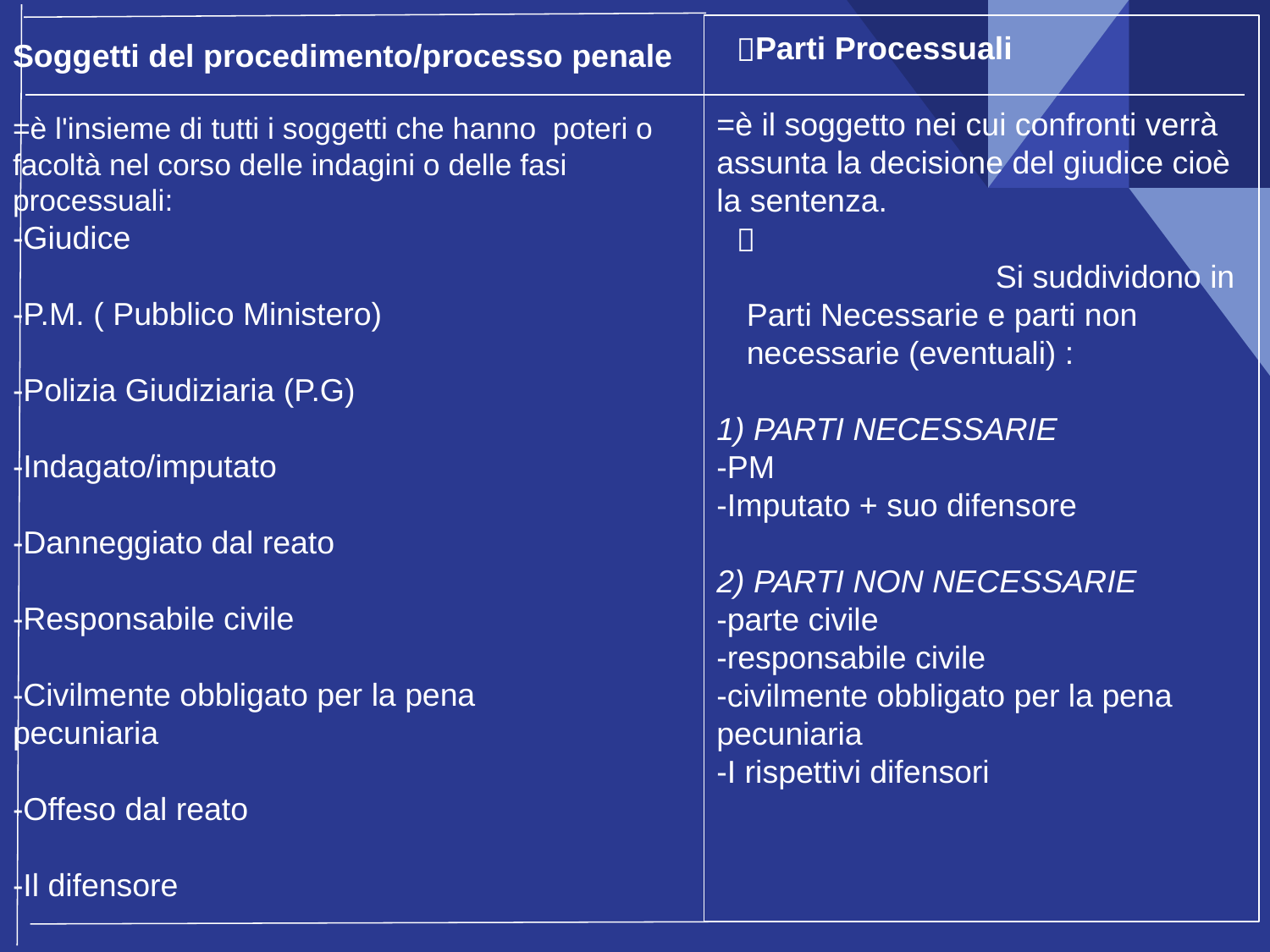

Parti Processuali

=è il soggetto nei cui confronti verrà assunta la decisione del giudice cioè la sentenza.
                                                                                    Si suddividono in Parti Necessarie e parti non necessarie (eventuali) :

1) PARTI NECESSARIE
-PM
-Imputato + suo difensore

2) PARTI NON NECESSARIE
-parte civile
-responsabile civile
-civilmente obbligato per la pena pecuniaria
-I rispettivi difensori
Soggetti del procedimento/processo penale

=è l'insieme di tutti i soggetti che hanno  poteri o facoltà nel corso delle indagini o delle fasi processuali:
-Giudice

-P.M. ( Pubblico Ministero)

-Polizia Giudiziaria (P.G)

-Indagato/imputato

-Danneggiato dal reato

-Responsabile civile

-Civilmente obbligato per la pena           pecuniaria

-Offeso dal reato

-Il difensore